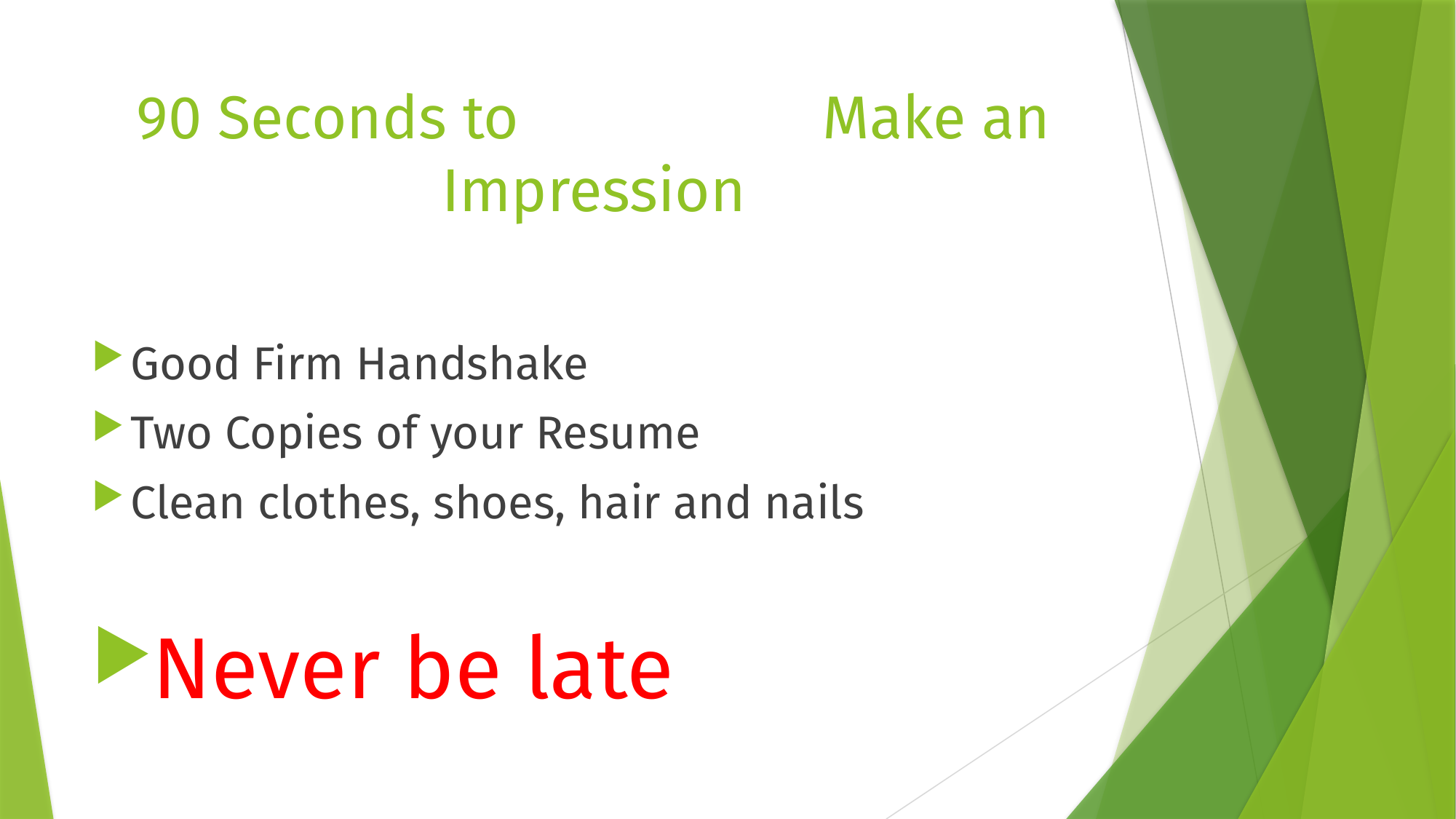

# 90 Seconds to                   Make an Impression

Good Firm Handshake
Two Copies of your Resume
Clean clothes, shoes, hair and nails

Never be late